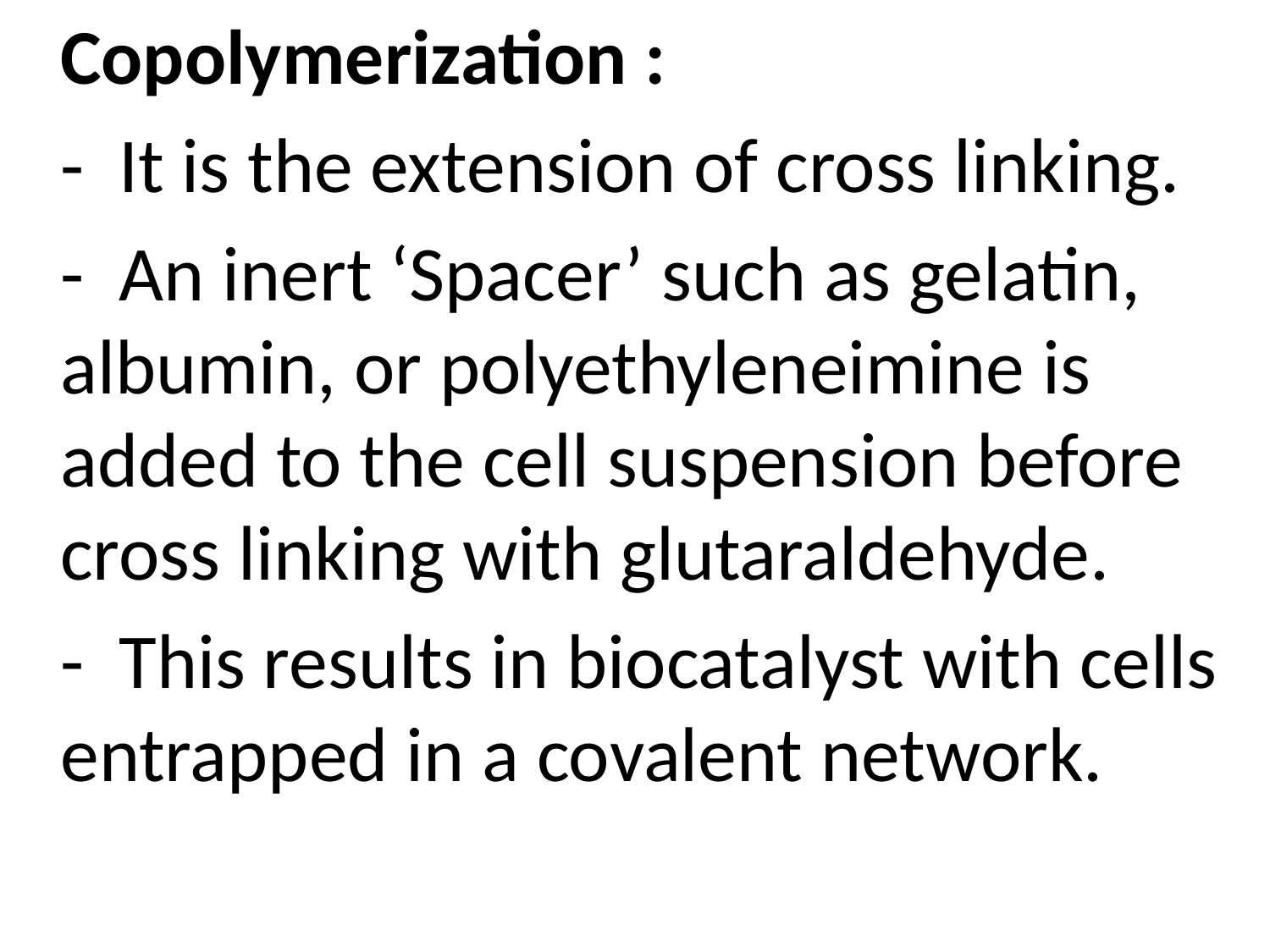

Copolymerization :
	-  It is the extension of cross linking.
	-  An inert ‘Spacer’ such as gelatin, albumin, or polyethyleneimine is added to the cell suspension before cross linking with glutaraldehyde.
	-  This results in biocatalyst with cells entrapped in a covalent network.